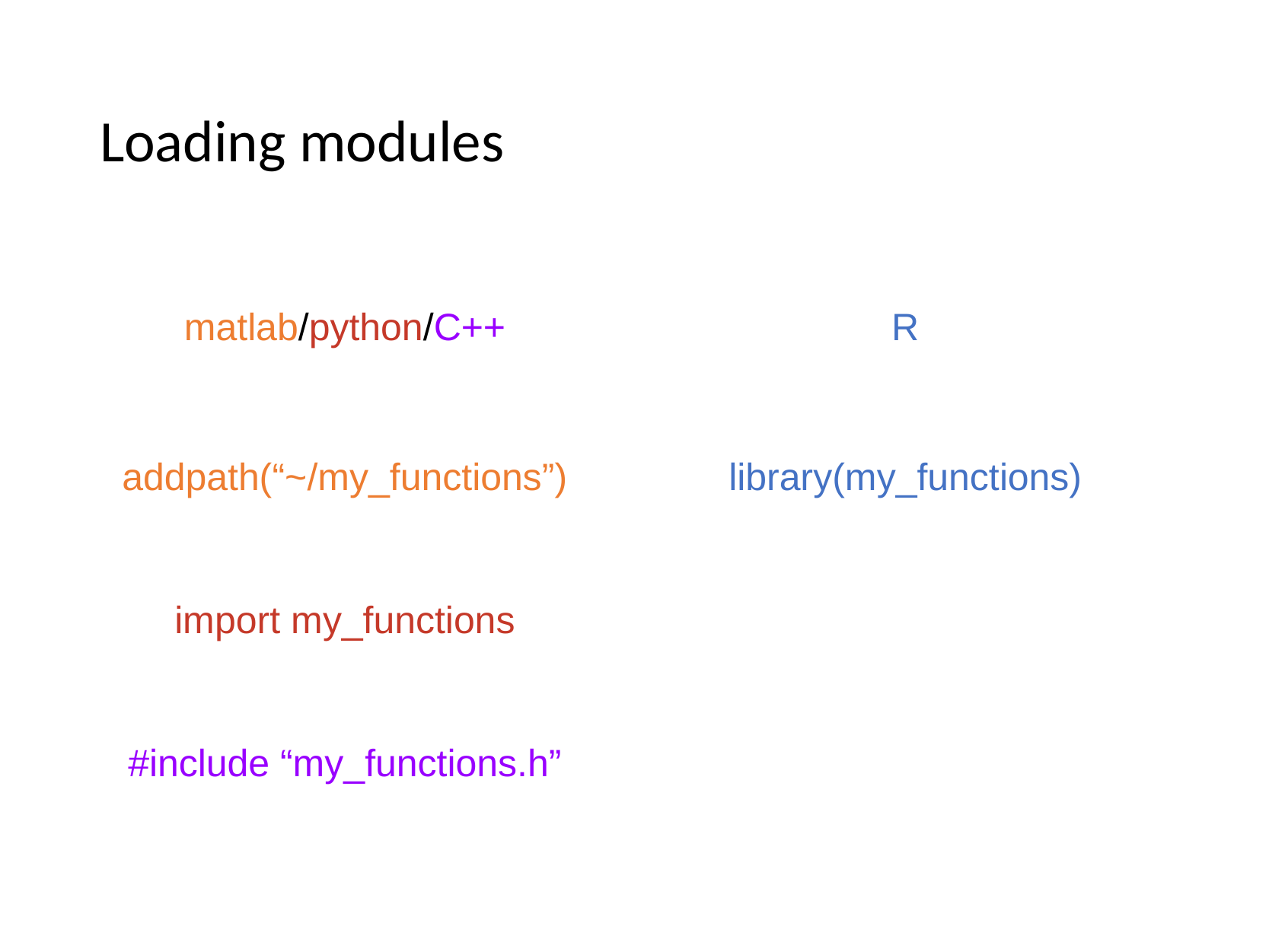

# Loading modules
matlab/python/C++
R
addpath(“~/my_functions”)
library(my_functions)
import my_functions
#include “my_functions.h”